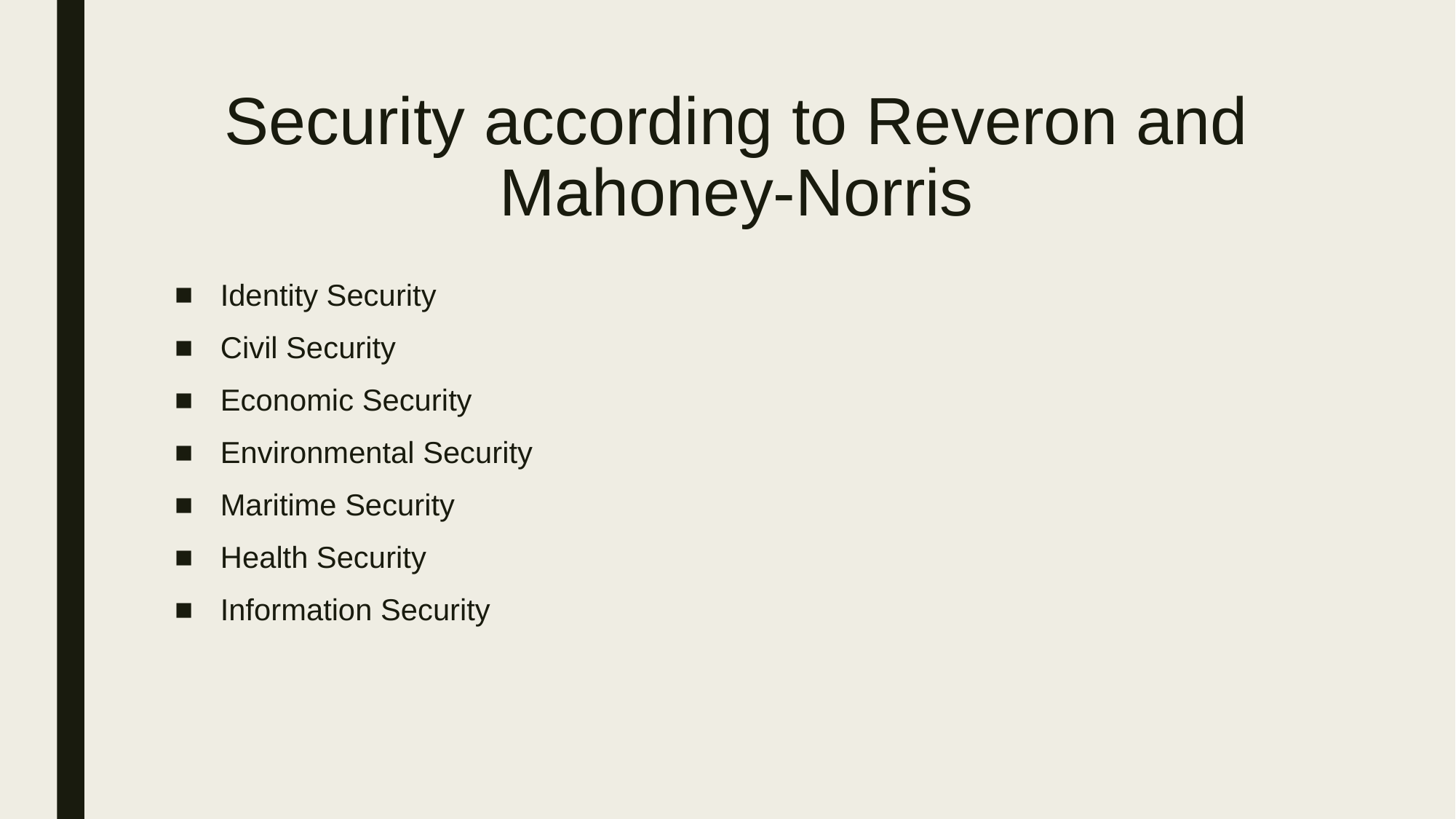

# Security according to Reveron and Mahoney-Norris
Identity Security
Civil Security
Economic Security
Environmental Security
Maritime Security
Health Security
Information Security